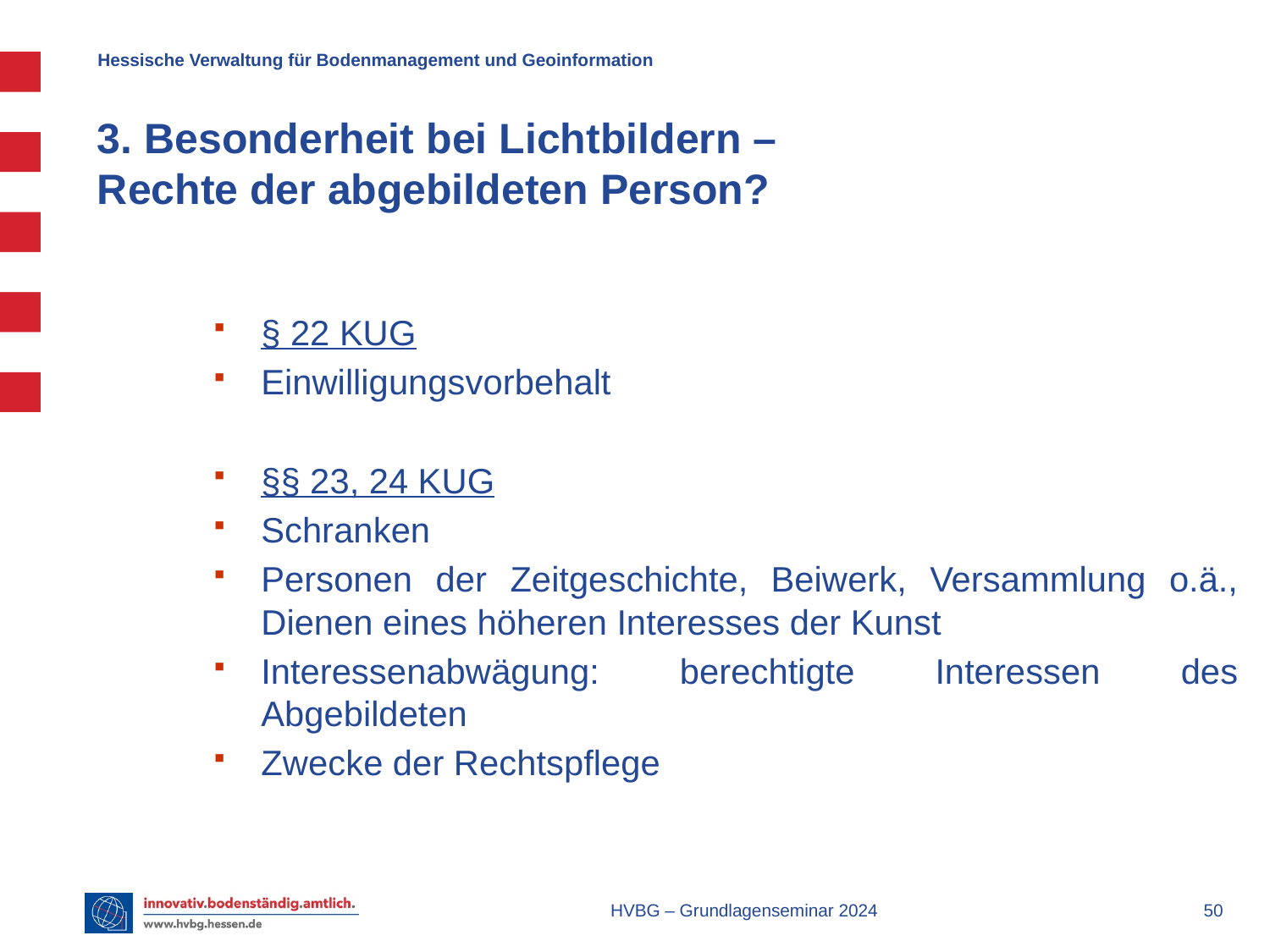

# 3. Besonderheit bei Lichtbildern – Rechte der abgebildeten Person?

§ 22 KUG
Einwilligungsvorbehalt

§§ 23, 24 KUG
Schranken
Personen der Zeitgeschichte, Beiwerk, Versammlung o.ä., Dienen eines höheren Interesses der Kunst
Interessenabwägung: berechtigte Interessen des Abgebildeten
Zwecke der Rechtspflege

HVBG – Grundlagenseminar 2024
 50